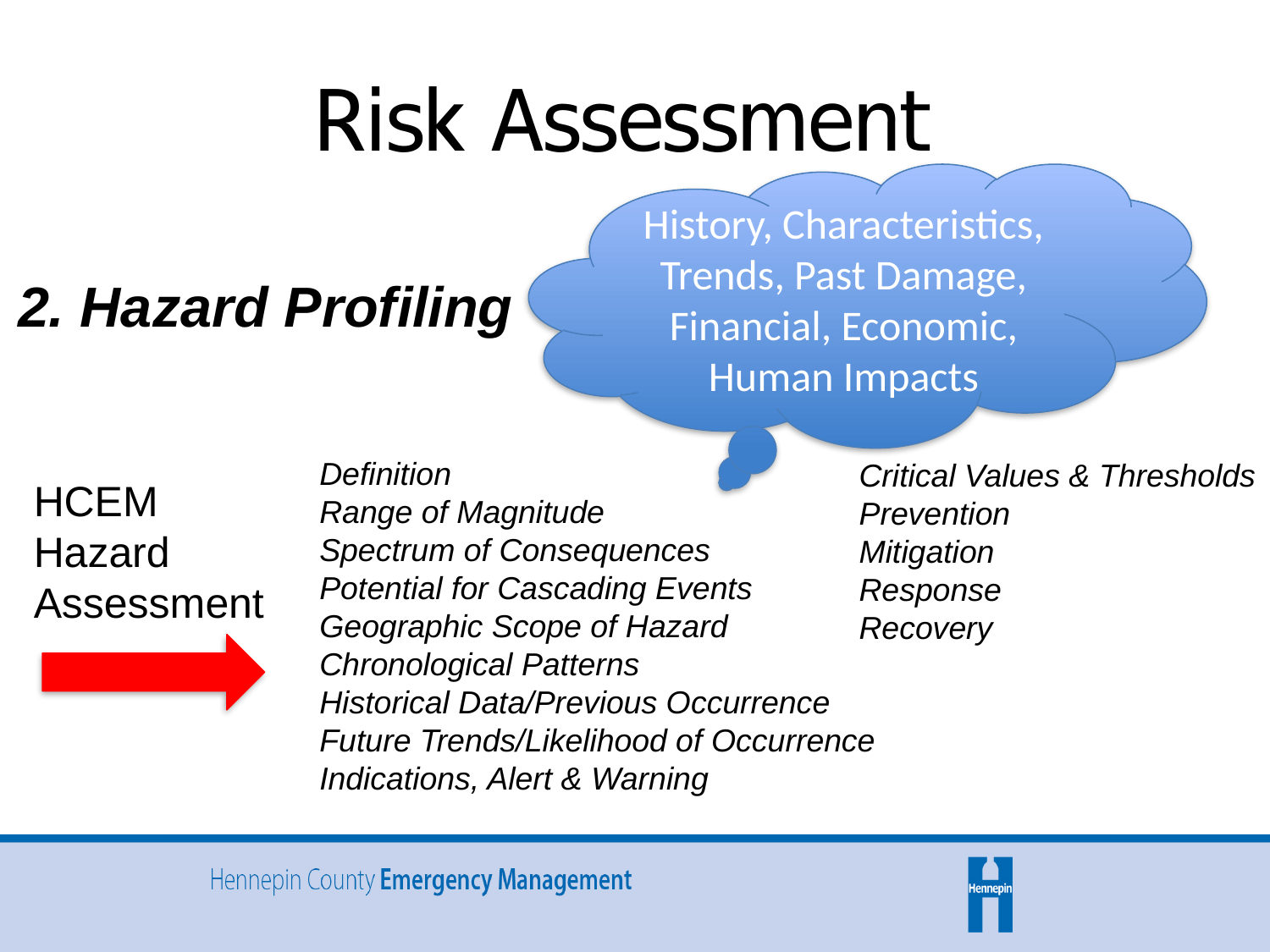

# Risk Assessment
History, Characteristics, Trends, Past Damage, Financial, Economic, Human Impacts
2. Hazard Profiling
Definition
Range of Magnitude
Spectrum of Consequences
Potential for Cascading Events
Geographic Scope of Hazard
Chronological Patterns
Historical Data/Previous Occurrence
Future Trends/Likelihood of Occurrence
Indications, Alert & Warning
Critical Values & Thresholds
Prevention
Mitigation
Response
Recovery
HCEM
Hazard
Assessment